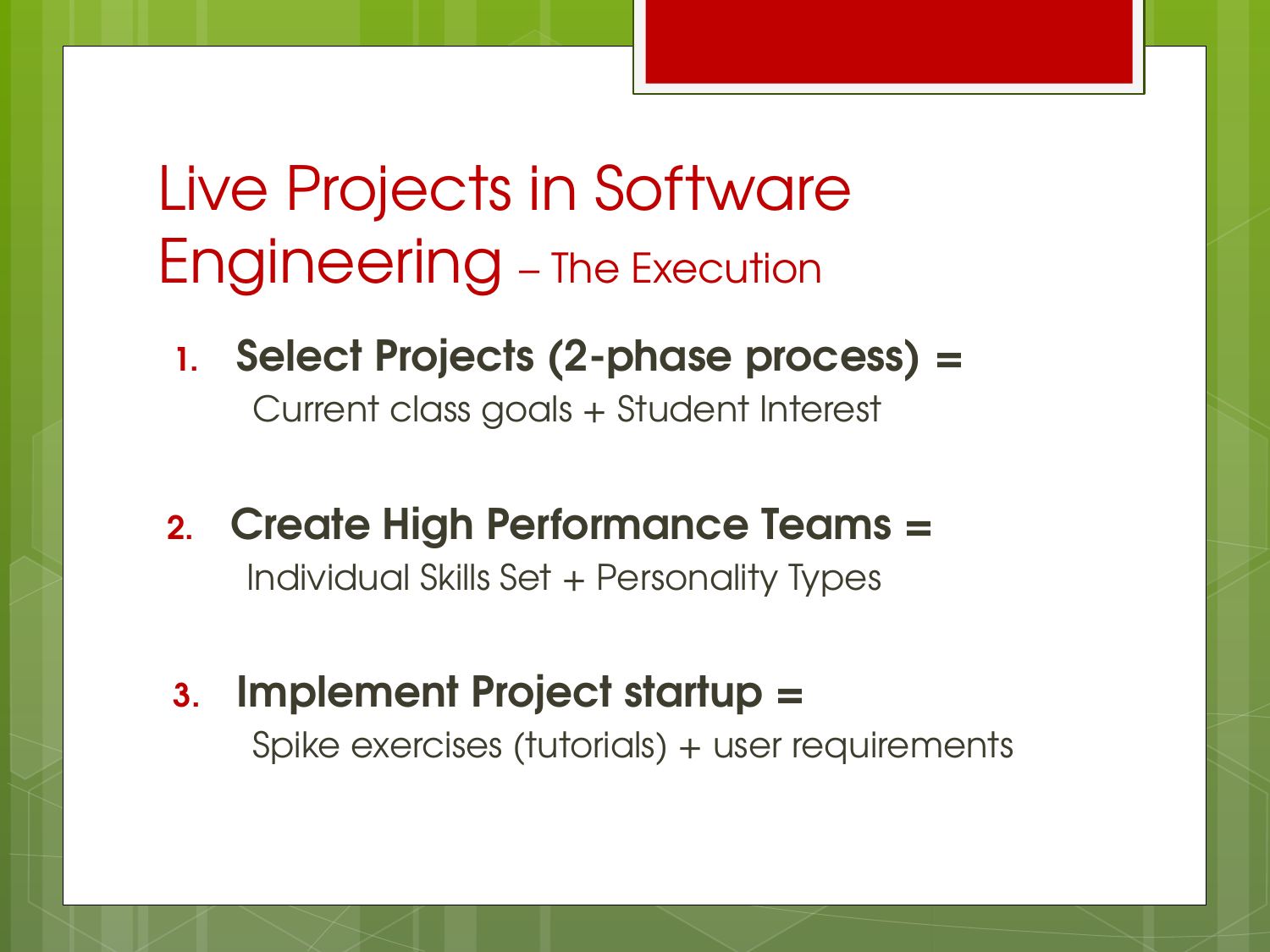

# Live Projects in Software Engineering – The Execution
Select Projects (2-phase process) =
Current class goals + Student Interest

Create High Performance Teams =
Individual Skills Set + Personality Types

Implement Project startup =
Spike exercises (tutorials) + user requirements